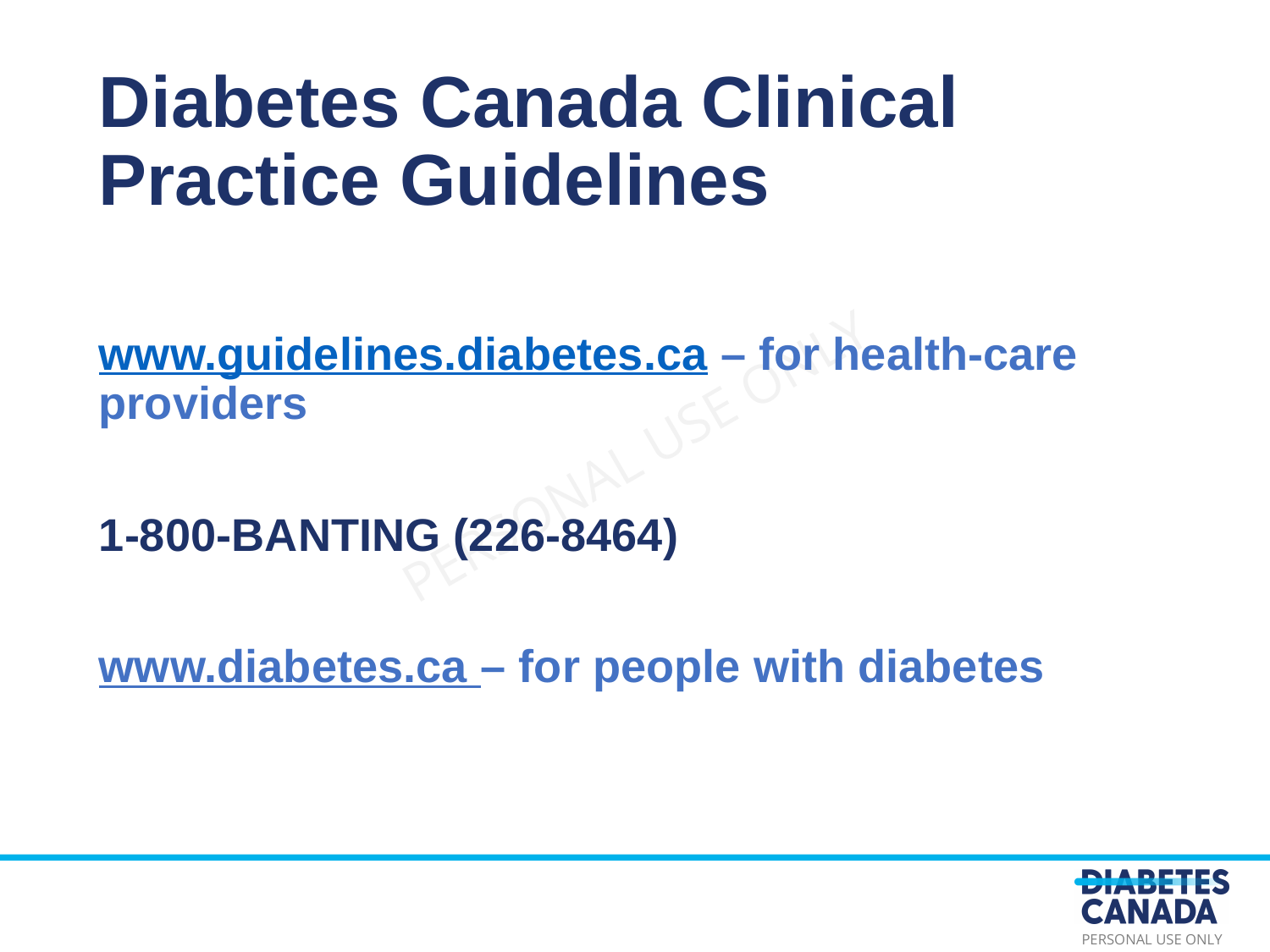

Diabetes Canada Clinical Practice Guidelines

www.guidelines.diabetes.ca – for health-care providers

1-800-BANTING (226-8464)

www.diabetes.ca – for people with diabetes